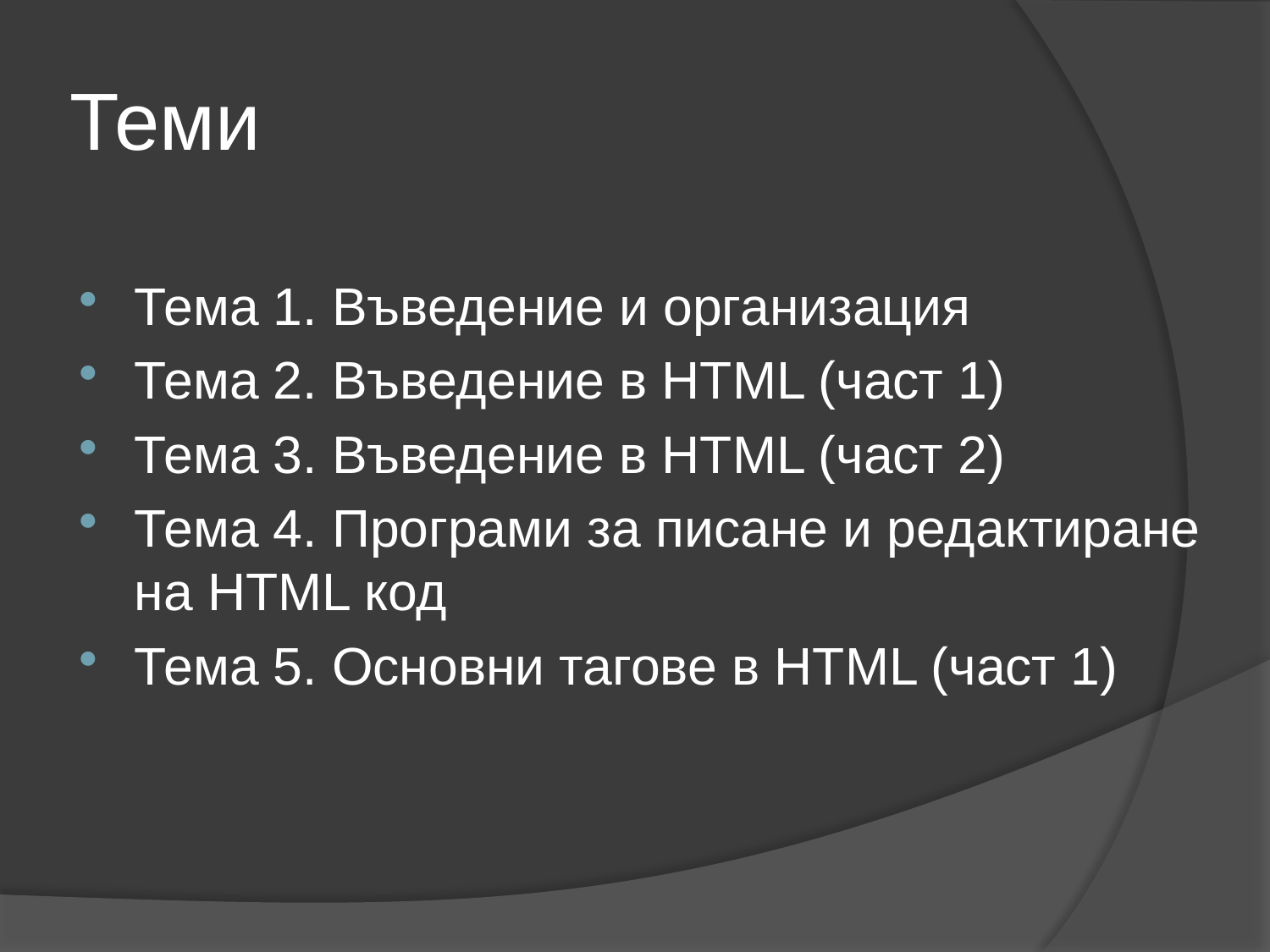

# Теми
Тема 1. Въведение и организация
Тема 2. Въведение в HTML (част 1)
Тема 3. Въведение в HTML (част 2)
Тема 4. Програми за писане и редактиране на HTML код
Тема 5. Основни тагове в HTML (част 1)